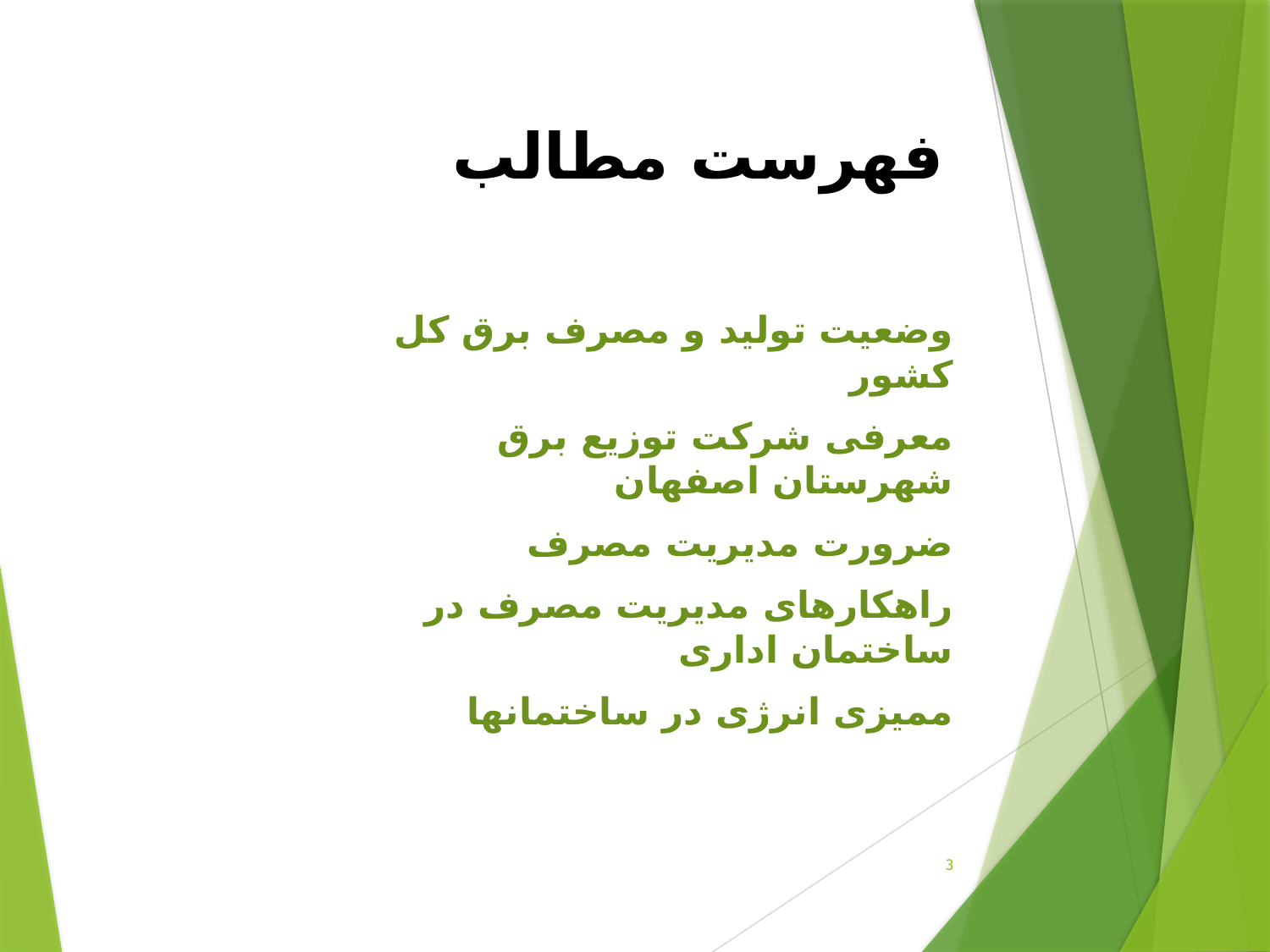

# فهرست مطالب
وضعیت تولید و مصرف برق کل کشور
معرفی شرکت توزیع برق شهرستان اصفهان
ضرورت مدیریت مصرف
راهکارهای مدیریت مصرف در ساختمان اداری
ممیزی انرژی در ساختمانها

3